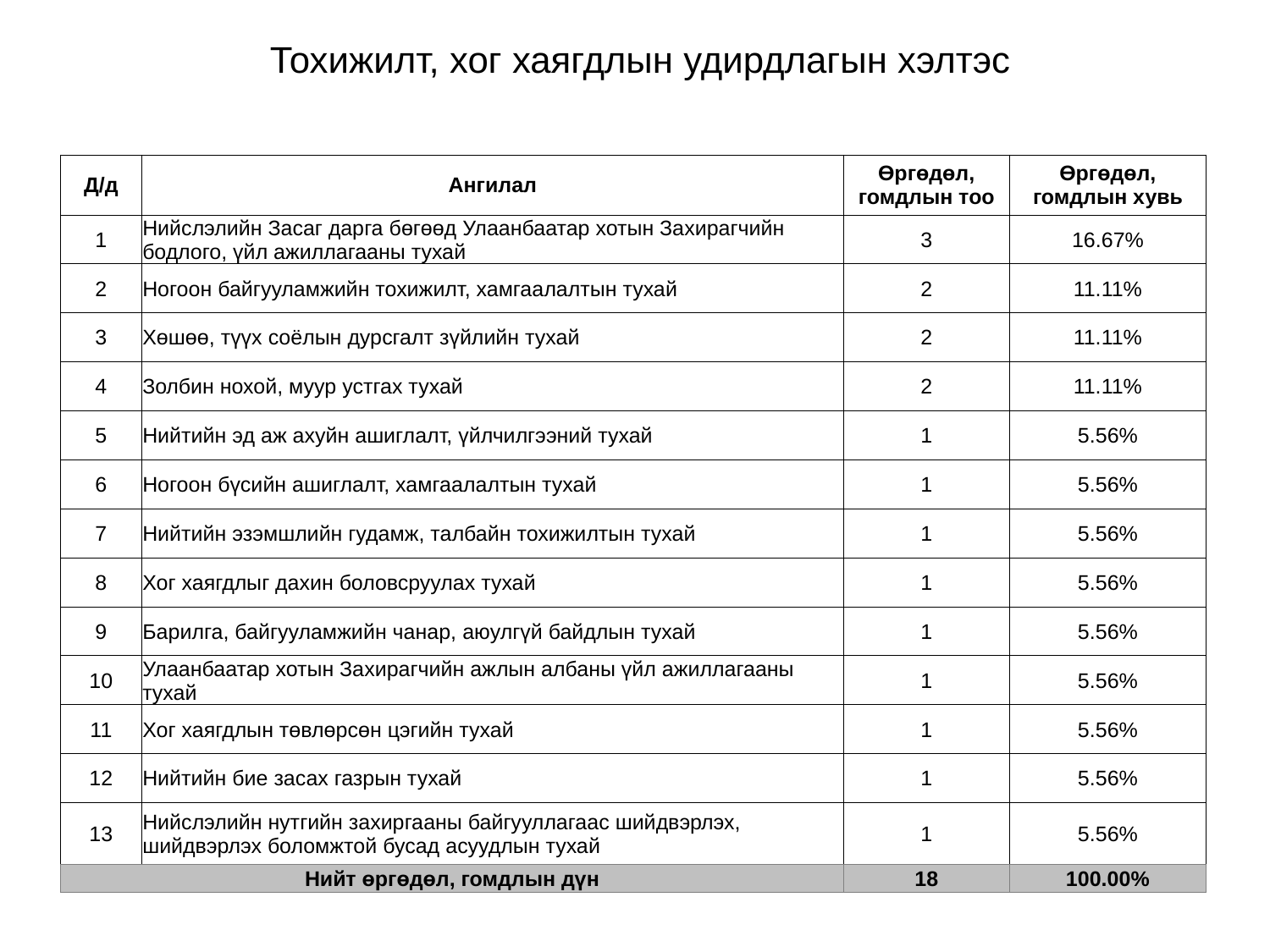

# Тохижилт, хог хаягдлын удирдлагын хэлтэс
| Д/д | Ангилал | Өргөдөл, гомдлын тоо | Өргөдөл, гомдлын хувь |
| --- | --- | --- | --- |
| 1 | Нийслэлийн Засаг дарга бөгөөд Улаанбаатар хотын Захирагчийн бодлого, үйл ажиллагааны тухай | 3 | 16.67% |
| 2 | Ногоон байгууламжийн тохижилт, хамгаалалтын тухай | 2 | 11.11% |
| 3 | Хөшөө, түүх соёлын дурсгалт зүйлийн тухай | 2 | 11.11% |
| 4 | Золбин нохой, муур устгах тухай | 2 | 11.11% |
| 5 | Нийтийн эд аж ахуйн ашиглалт, үйлчилгээний тухай | 1 | 5.56% |
| 6 | Ногоон бүсийн ашиглалт, хамгаалалтын тухай | 1 | 5.56% |
| 7 | Нийтийн эзэмшлийн гудамж, талбайн тохижилтын тухай | 1 | 5.56% |
| 8 | Хог хаягдлыг дахин боловсруулах тухай | 1 | 5.56% |
| 9 | Барилга, байгууламжийн чанар, аюулгүй байдлын тухай | 1 | 5.56% |
| 10 | Улаанбаатар хотын Захирагчийн ажлын албаны үйл ажиллагааны тухай | 1 | 5.56% |
| 11 | Хог хаягдлын төвлөрсөн цэгийн тухай | 1 | 5.56% |
| 12 | Нийтийн бие засах газрын тухай | 1 | 5.56% |
| 13 | Нийслэлийн нутгийн захиргааны байгууллагаас шийдвэрлэх, шийдвэрлэх боломжтой бусад асуудлын тухай | 1 | 5.56% |
| Нийт өргөдөл, гомдлын дүн |  | 18 | 100.00% |